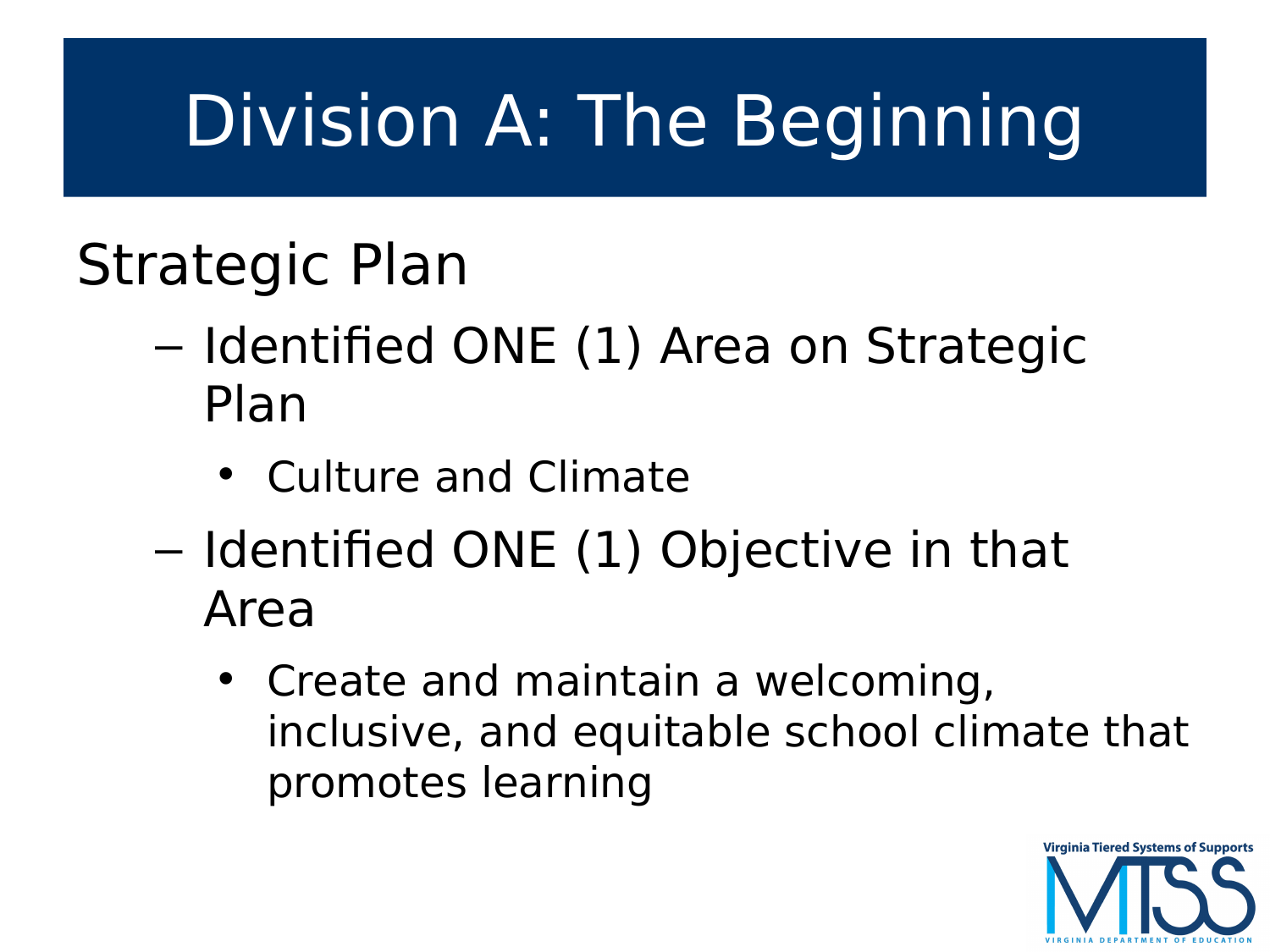

# Division A: The Beginning
Strategic Plan
Identified ONE (1) Area on Strategic Plan
Culture and Climate
Identified ONE (1) Objective in that Area
Create and maintain a welcoming, inclusive, and equitable school climate that promotes learning